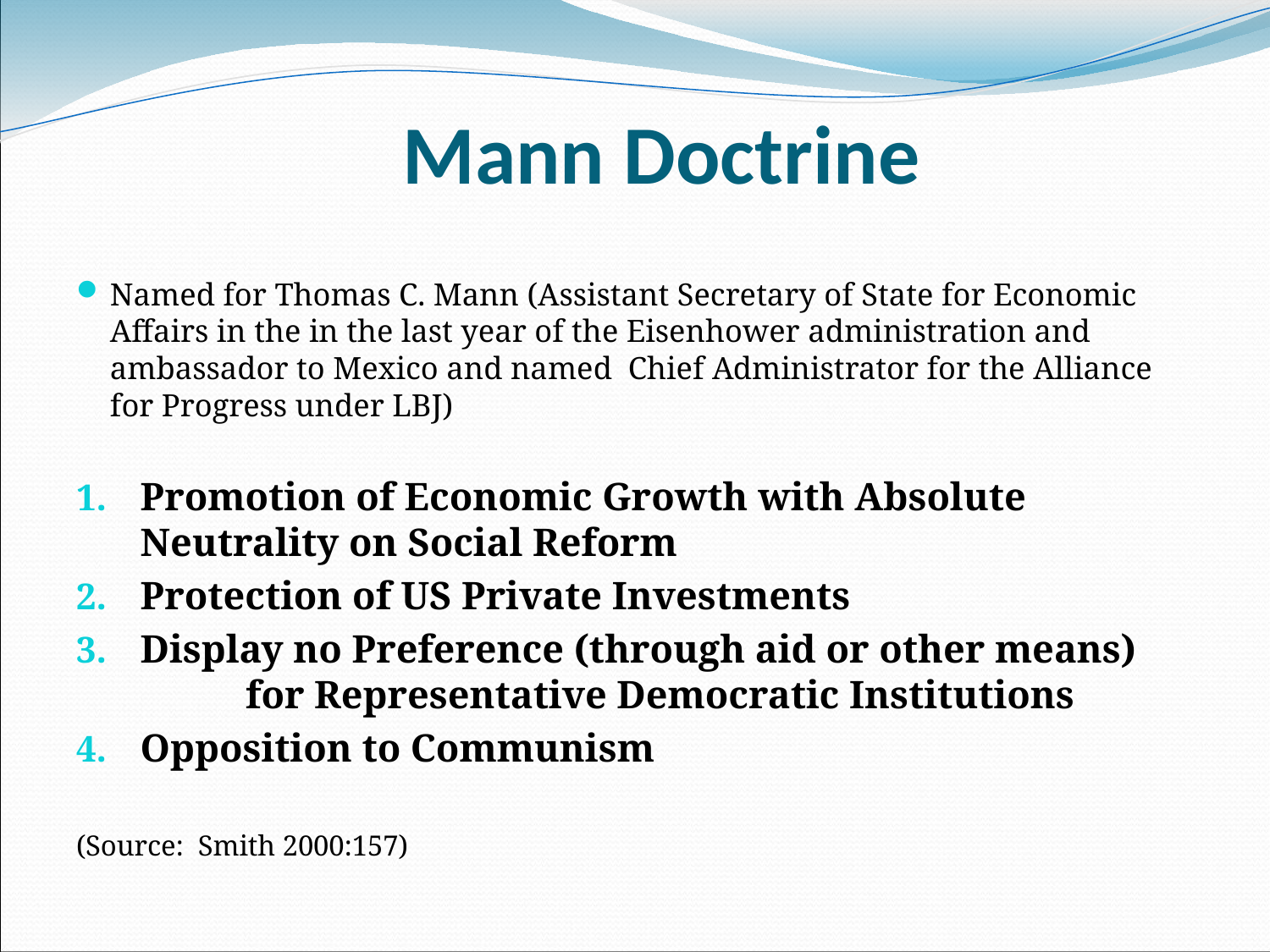

# Mann Doctrine
Named for Thomas C. Mann (Assistant Secretary of State for Economic Affairs in the in the last year of the Eisenhower administration and ambassador to Mexico and named  Chief Administrator for the Alliance for Progress under LBJ)

Promotion of Economic Growth with Absolute Neutrality on Social Reform
Protection of US Private Investments
Display no Preference (through aid or other means) 	for Representative Democratic Institutions
Opposition to Communism

(Source:  Smith 2000:157)